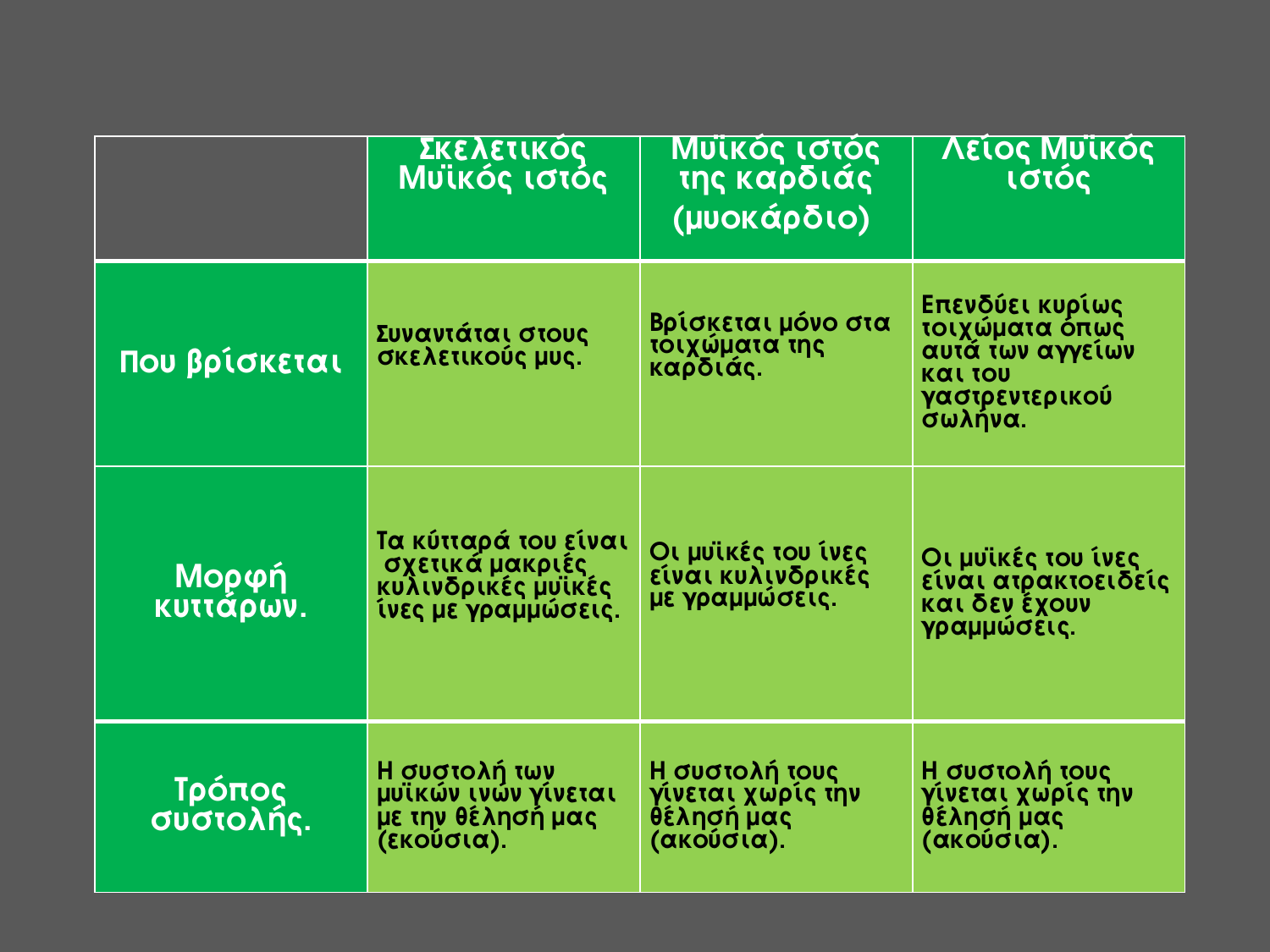

|  | Σκελετικός Μυϊκός ιστός | Μυϊκός ιστός της καρδιάς (μυοκάρδιο) | Λείος Μυϊκός ιστός |
| --- | --- | --- | --- |
| Που βρίσκεται | Συναντάται στους σκελετικούς μυς. | Βρίσκεται μόνο στα τοιχώματα της καρδιάς. | Επενδύει κυρίως τοιχώματα όπως αυτά των αγγείων και του γαστρεντερικού σωλήνα. |
| Μορφή κυττάρων. | Τα κύτταρά του είναι σχετικά μακριές κυλινδρικές μυϊκές ίνες με γραμμώσεις. | Οι μυϊκές του ίνες είναι κυλινδρικές με γραμμώσεις. | Οι μυϊκές του ίνες είναι ατρακτοειδείς και δεν έχουν γραμμώσεις. |
| Τρόπος συστολής. | Η συστολή των μυϊκών ινών γίνεται με την θέλησή μας (εκούσια). | Η συστολή τους γίνεται χωρίς την θέλησή μας (ακούσια). | Η συστολή τους γίνεται χωρίς την θέλησή μας (ακούσια). |